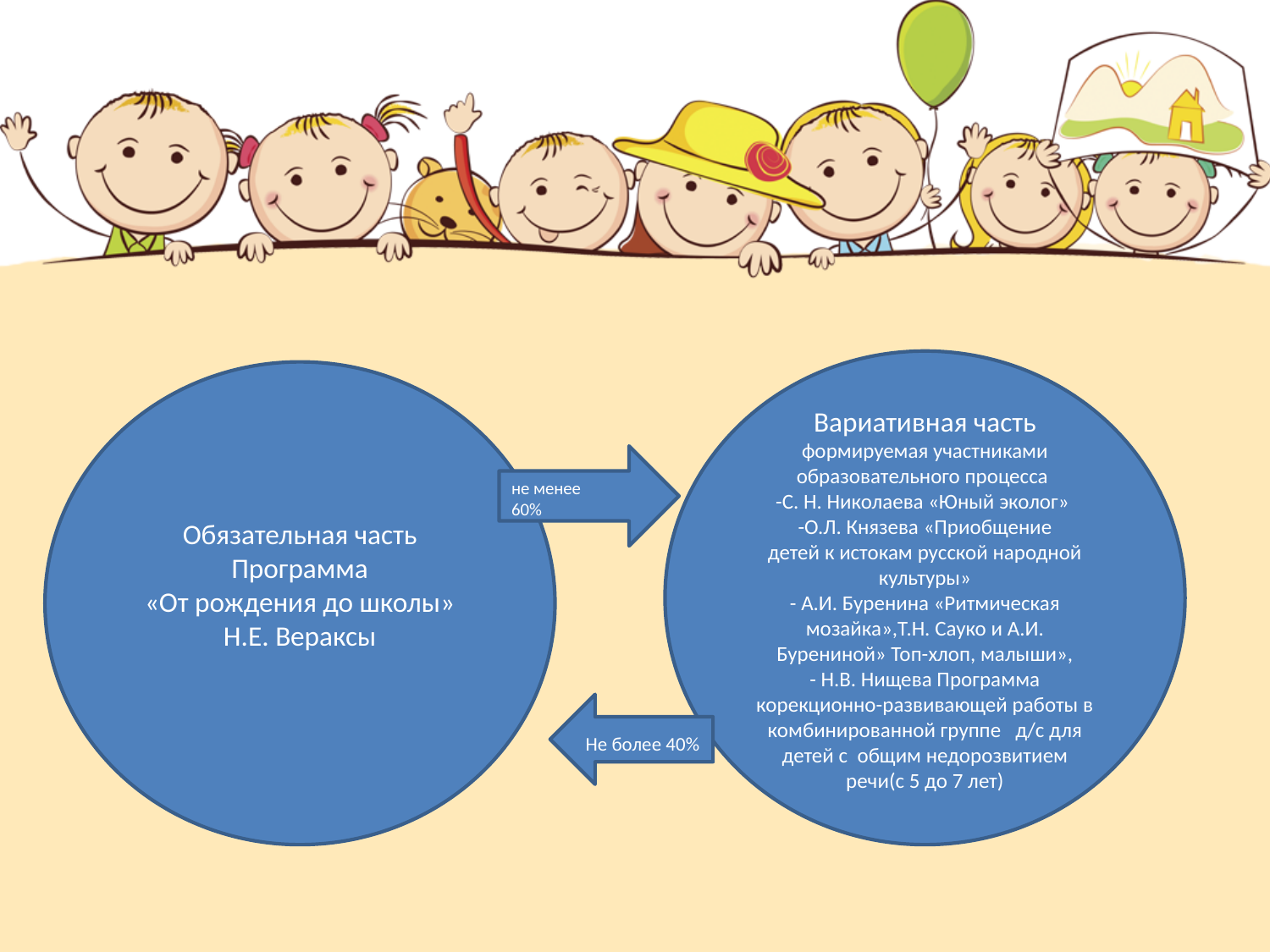

Вариативная часть
формируемая участниками образовательного процесса
-С. Н. Николаева «Юный эколог»
-О.Л. Князева «Приобщение
детей к истокам русской народной культуры»
- А.И. Буренина «Ритмическая мозайка»,Т.Н. Сауко и А.И. Бурениной» Топ-хлоп, малыши»,
- Н.В. Нищева Программа корекционно-развивающей работы в комбинированной группе   д/с для детей с  общим недорозвитием речи(с 5 до 7 лет)
Обязательная часть
Программа
«От рождения до школы»
Н.Е. Вераксы

не менее
60%

Не более 40%

Не более 40%